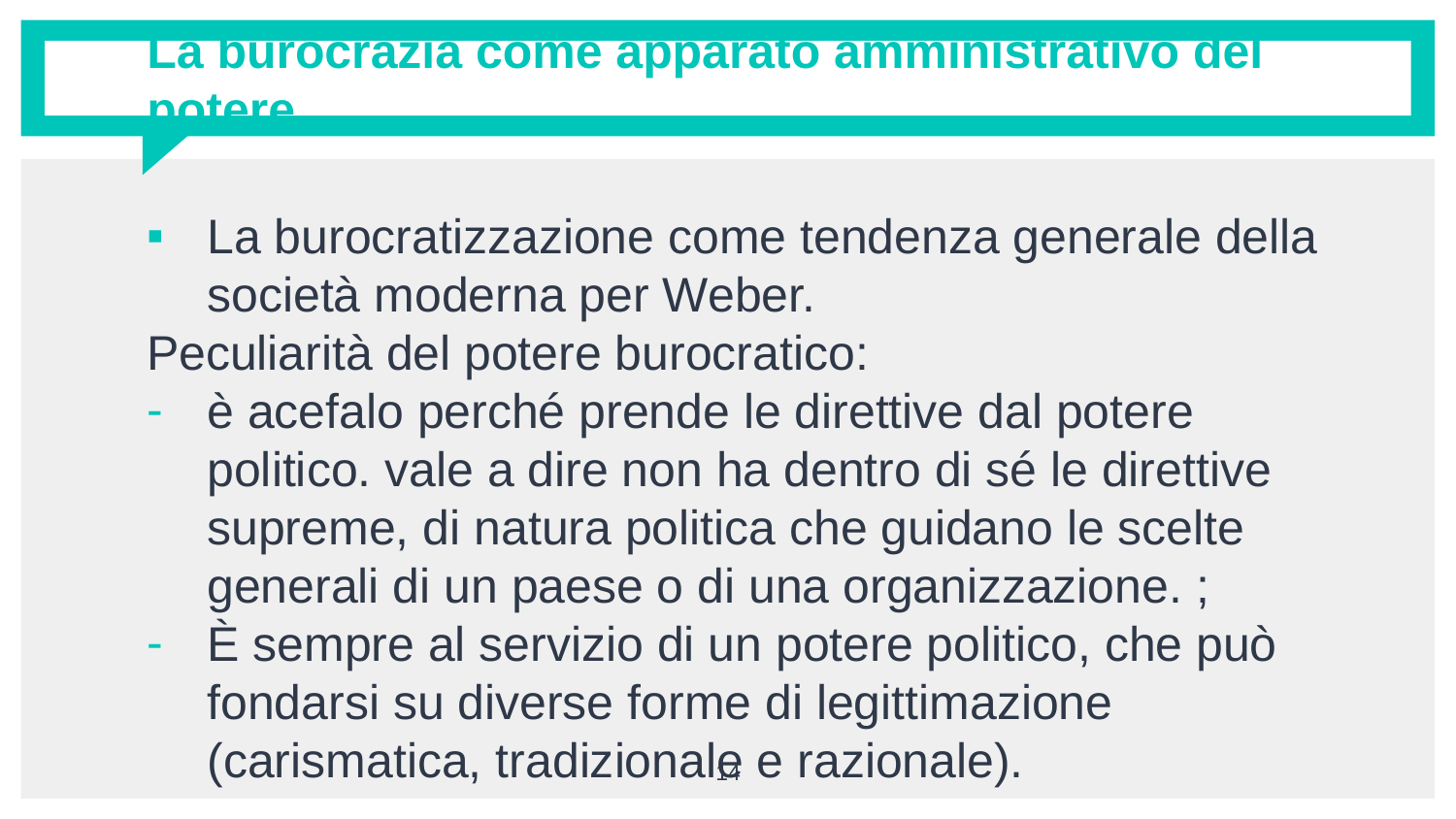

# La burocrazia come apparato amministrativo del potere
La burocratizzazione come tendenza generale della società moderna per Weber.
Peculiarità del potere burocratico:
è acefalo perché prende le direttive dal potere politico. vale a dire non ha dentro di sé le direttive supreme, di natura politica che guidano le scelte generali di un paese o di una organizzazione. ;
È sempre al servizio di un potere politico, che può fondarsi su diverse forme di legittimazione (carismatica, tradizionale e razionale).

14